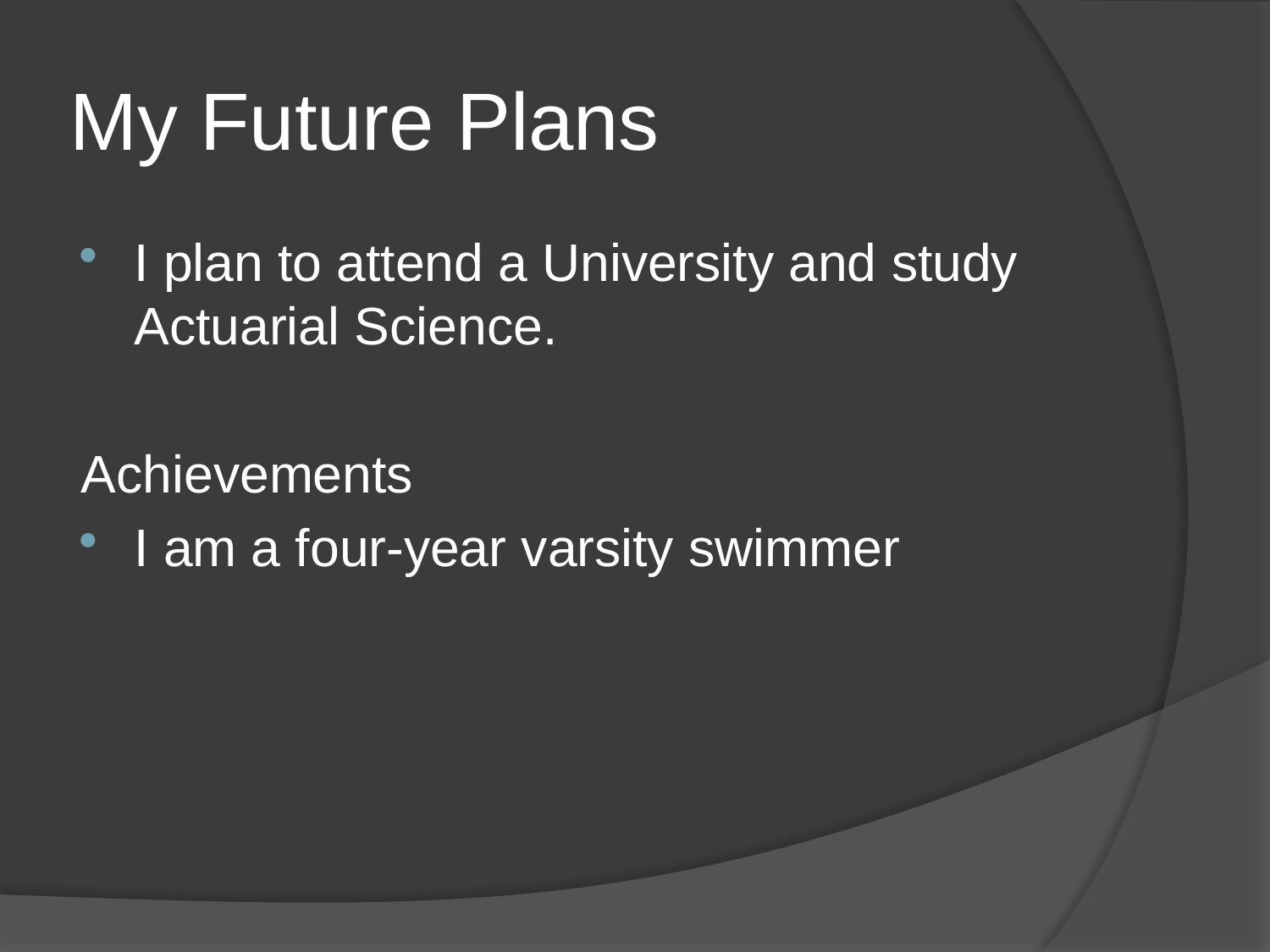

# My Future Plans
I plan to attend a University and study Actuarial Science.

Achievements
I am a four-year varsity swimmer